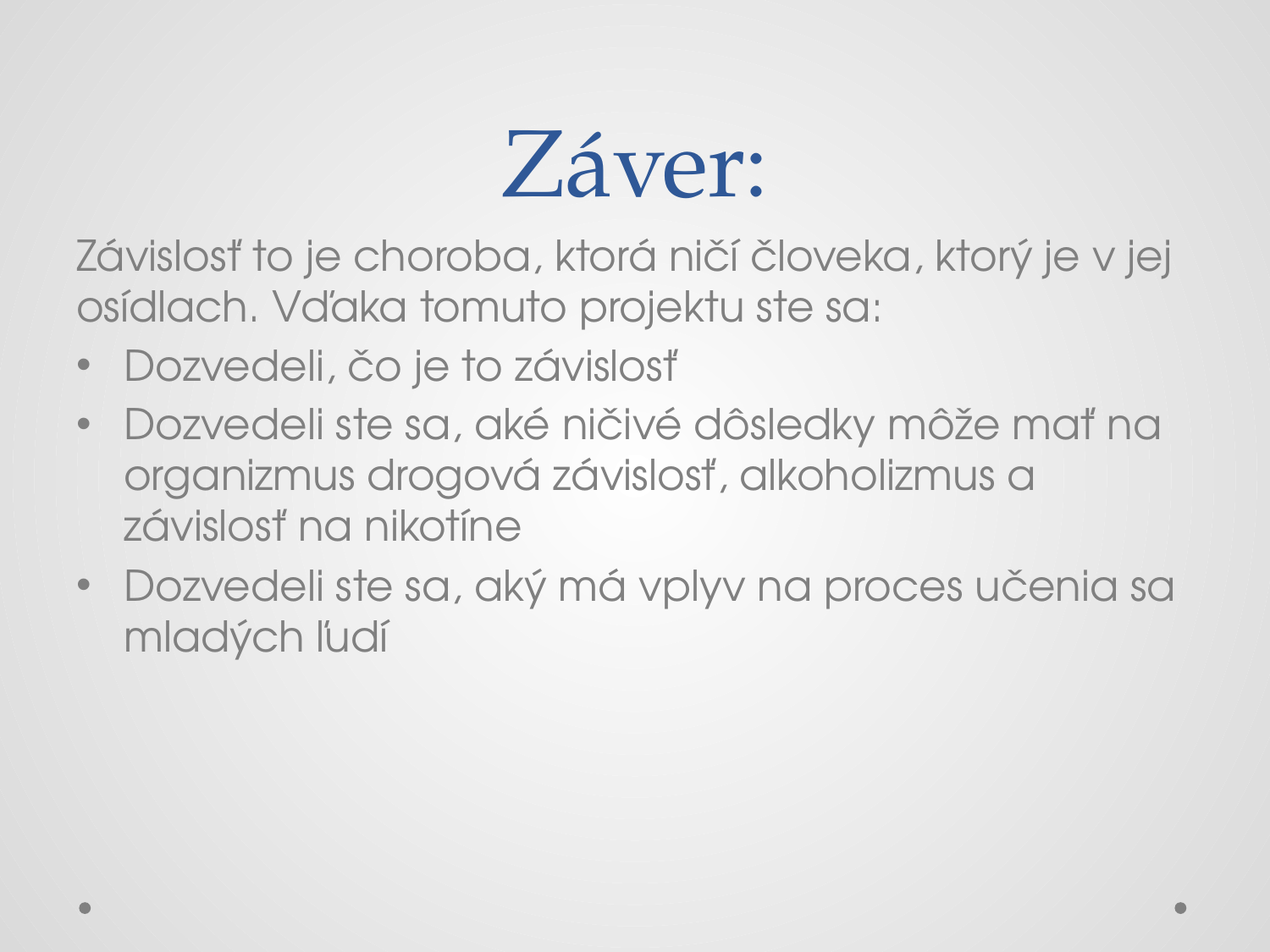

# Záver:
Závislosť to je choroba, ktorá ničí človeka, ktorý je v jej osídlach. Vďaka tomuto projektu ste sa:
Dozvedeli, čo je to závislosť
Dozvedeli ste sa, aké ničivé dôsledky môže mať na organizmus drogová závislosť, alkoholizmus a závislosť na nikotíne
Dozvedeli ste sa, aký má vplyv na proces učenia sa mladých ľudí